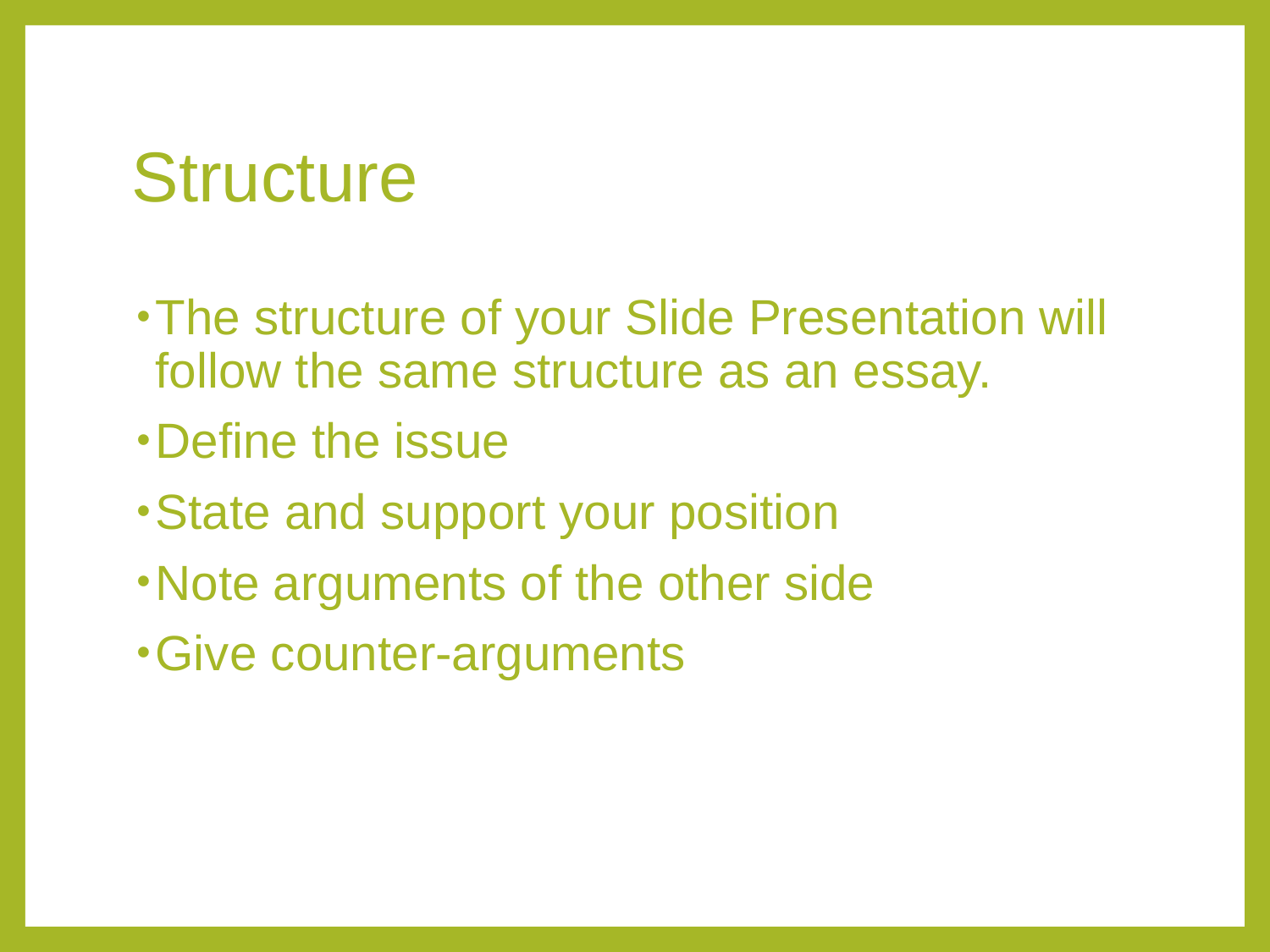

# Structure
The structure of your Slide Presentation will follow the same structure as an essay.
Define the issue
State and support your position
Note arguments of the other side
Give counter-arguments